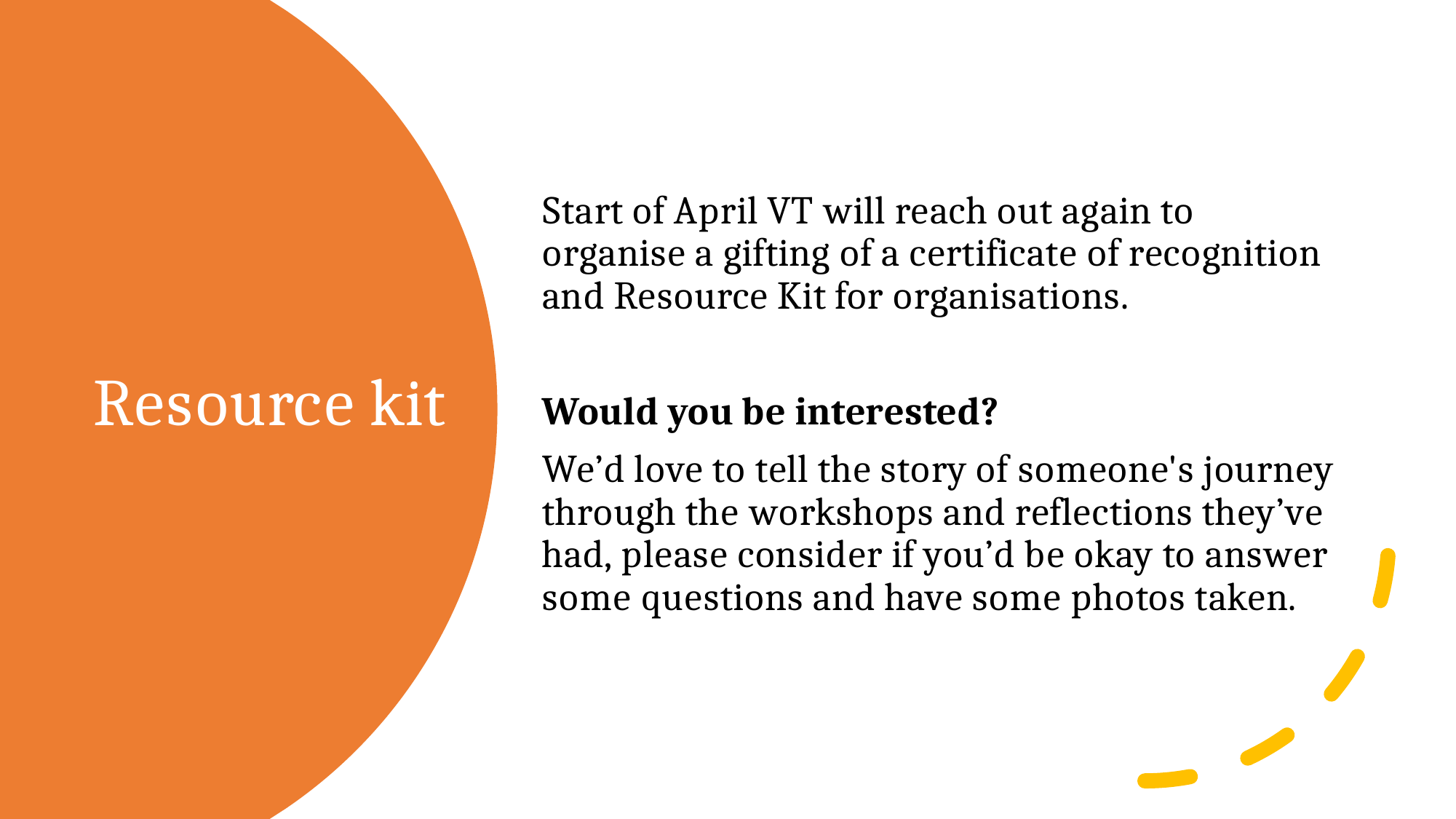

Start of April VT will reach out again to organise a gifting of a certificate of recognition and Resource Kit for organisations.

Would you be interested?
We’d love to tell the story of someone's journey through the workshops and reflections they’ve had, please consider if you’d be okay to answer some questions and have some photos taken.
# Resource kit